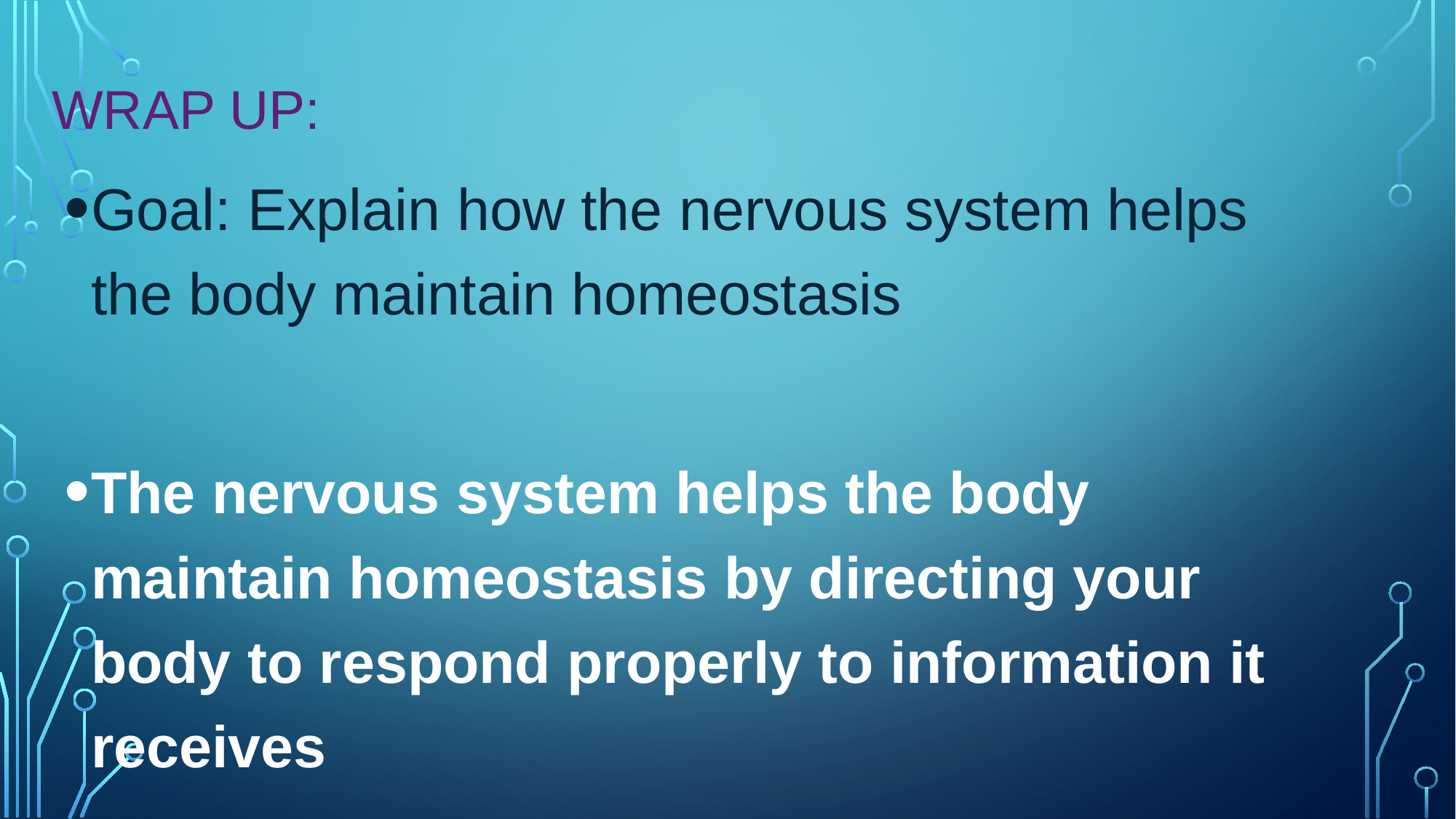

# Wrap Up:
Goal: Explain how the nervous system helps the body maintain homeostasis

The nervous system helps the body maintain homeostasis by directing your body to respond properly to information it receives